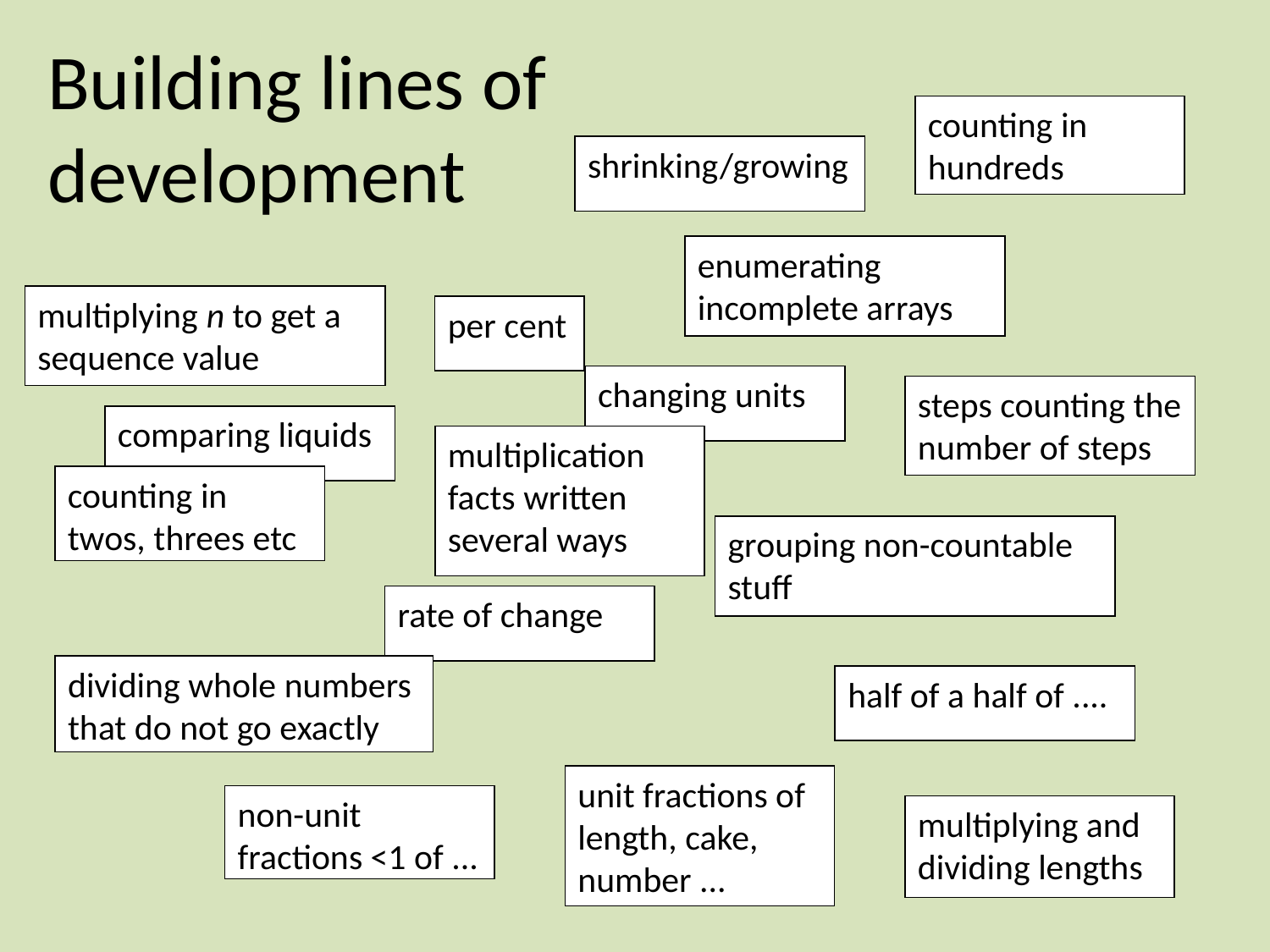

Building lines of development
counting in hundreds
shrinking/growing
enumerating incomplete arrays
multiplying n to get a sequence value
per cent
changing units
steps counting the number of steps
comparing liquids
multiplication facts written several ways
counting in twos, threes etc
grouping non-countable stuff
rate of change
dividing whole numbers that do not go exactly
half of a half of ....
unit fractions of length, cake, number ...
non-unit fractions <1 of ...
multiplying and dividing lengths